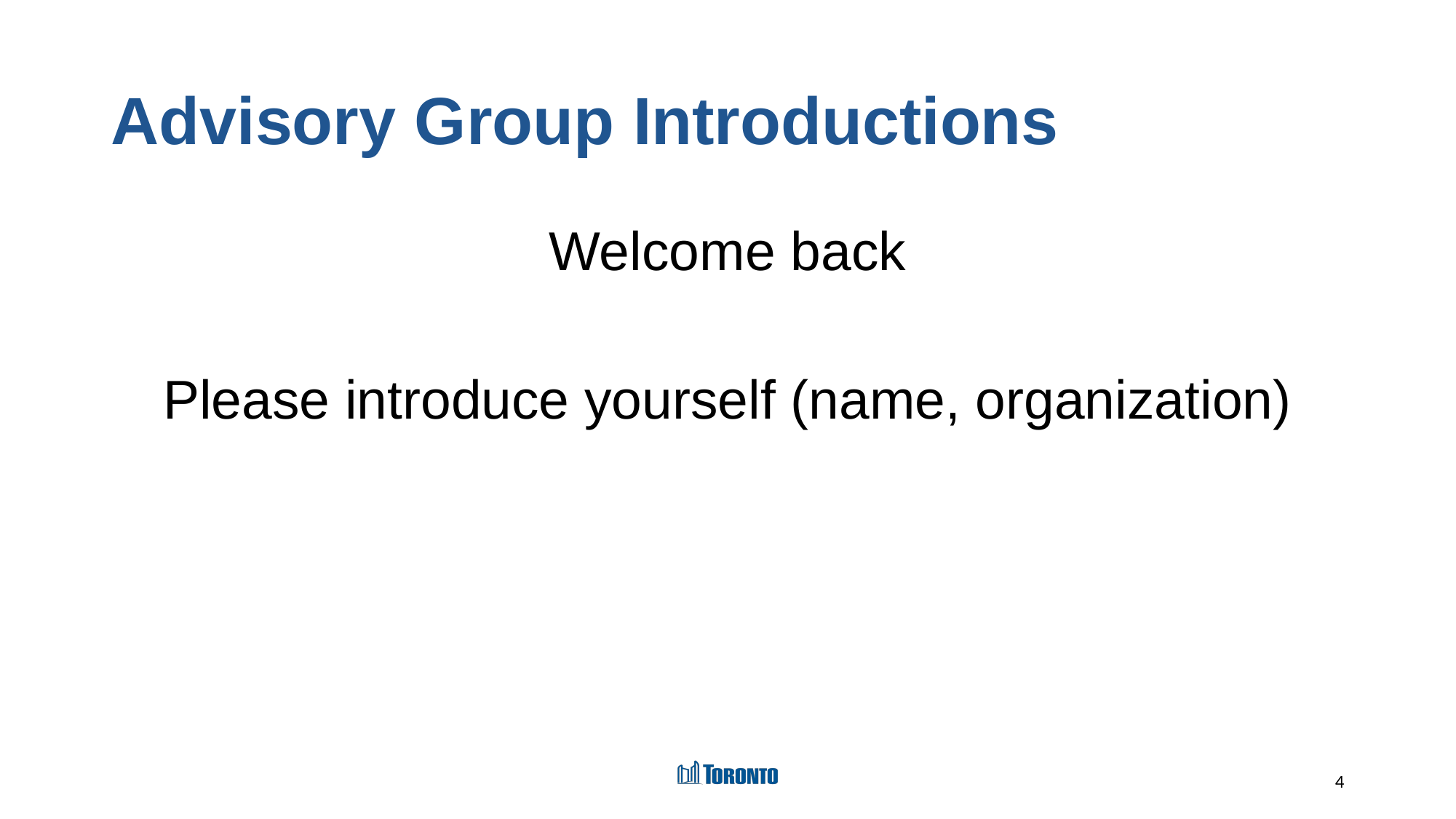

# Advisory Group Introductions
Welcome back

Please introduce yourself (name, organization)

4